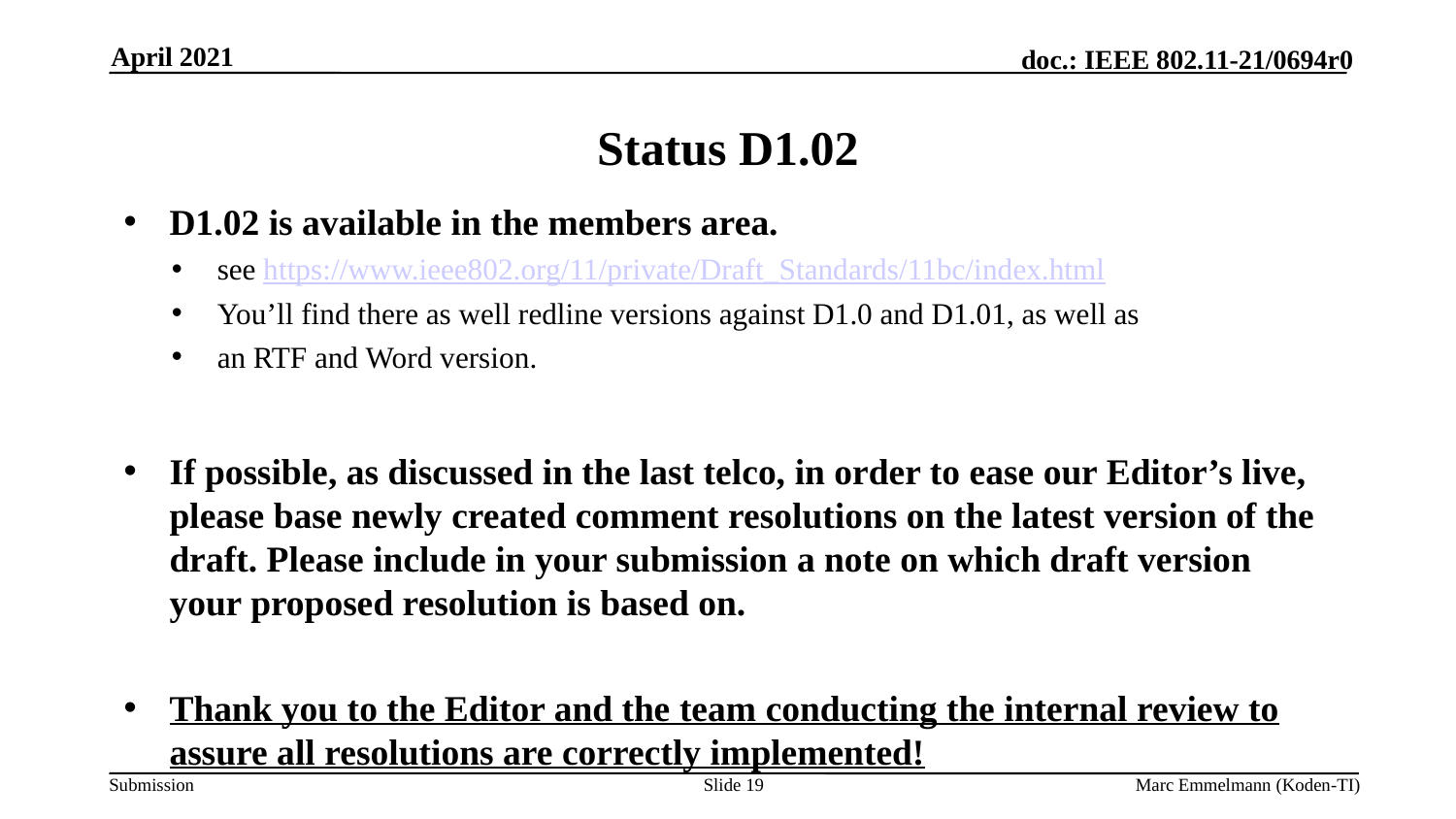

April 2021
# Status D1.02
D1.02 is available in the members area.
see https://www.ieee802.org/11/private/Draft_Standards/11bc/index.html
You’ll find there as well redline versions against D1.0 and D1.01, as well as
an RTF and Word version.

If possible, as discussed in the last telco, in order to ease our Editor’s live, please base newly created comment resolutions on the latest version of the draft. Please include in your submission a note on which draft version your proposed resolution is based on.

Thank you to the Editor and the team conducting the internal review to assure all resolutions are correctly implemented!

Slide 19
Marc Emmelmann (Koden-TI)